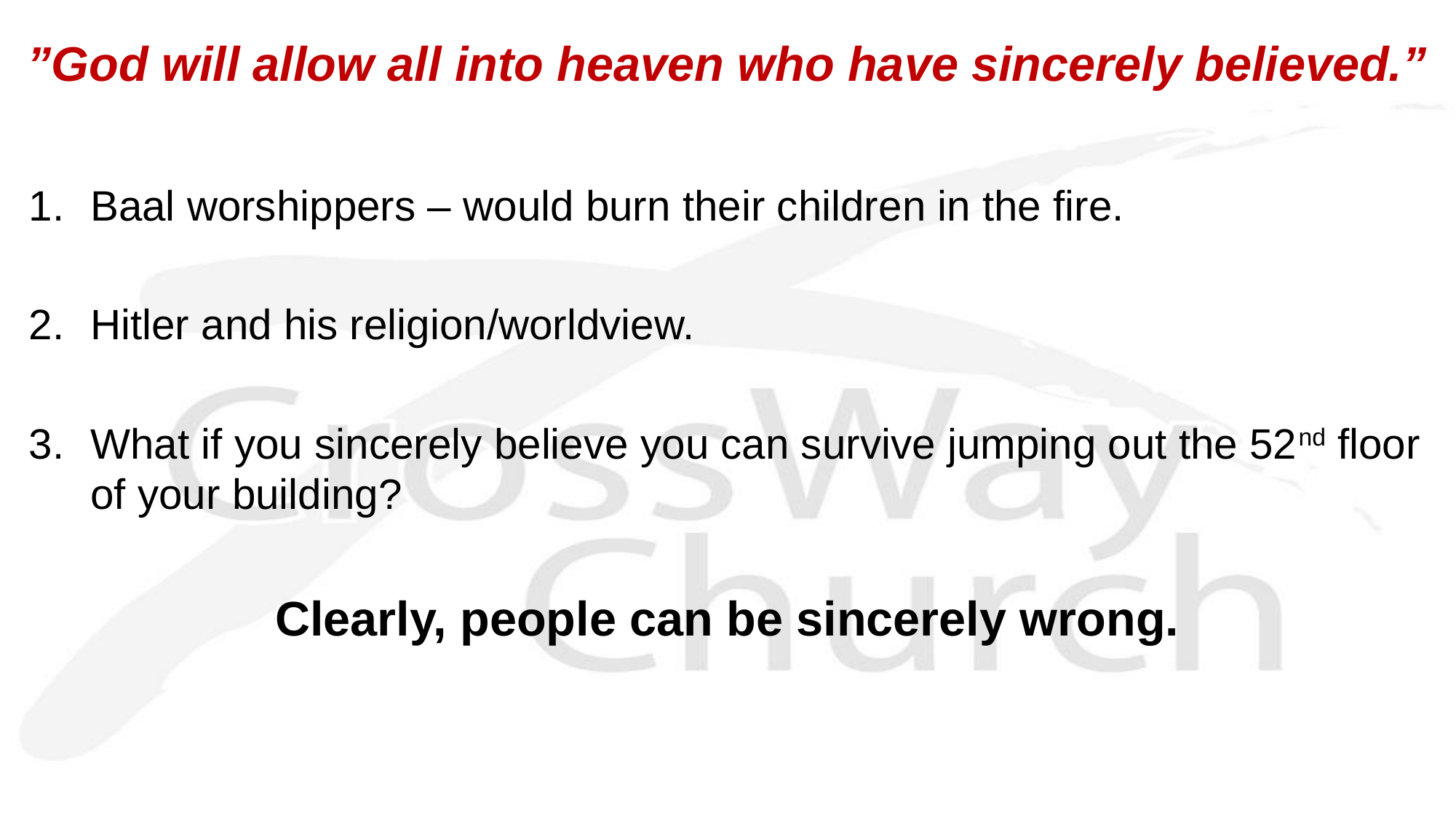

”God will allow all into heaven who have sincerely believed.”
Baal worshippers – would burn their children in the fire.

Hitler and his religion/worldview.

What if you sincerely believe you can survive jumping out the 52nd floor of your building?

Clearly, people can be sincerely wrong.